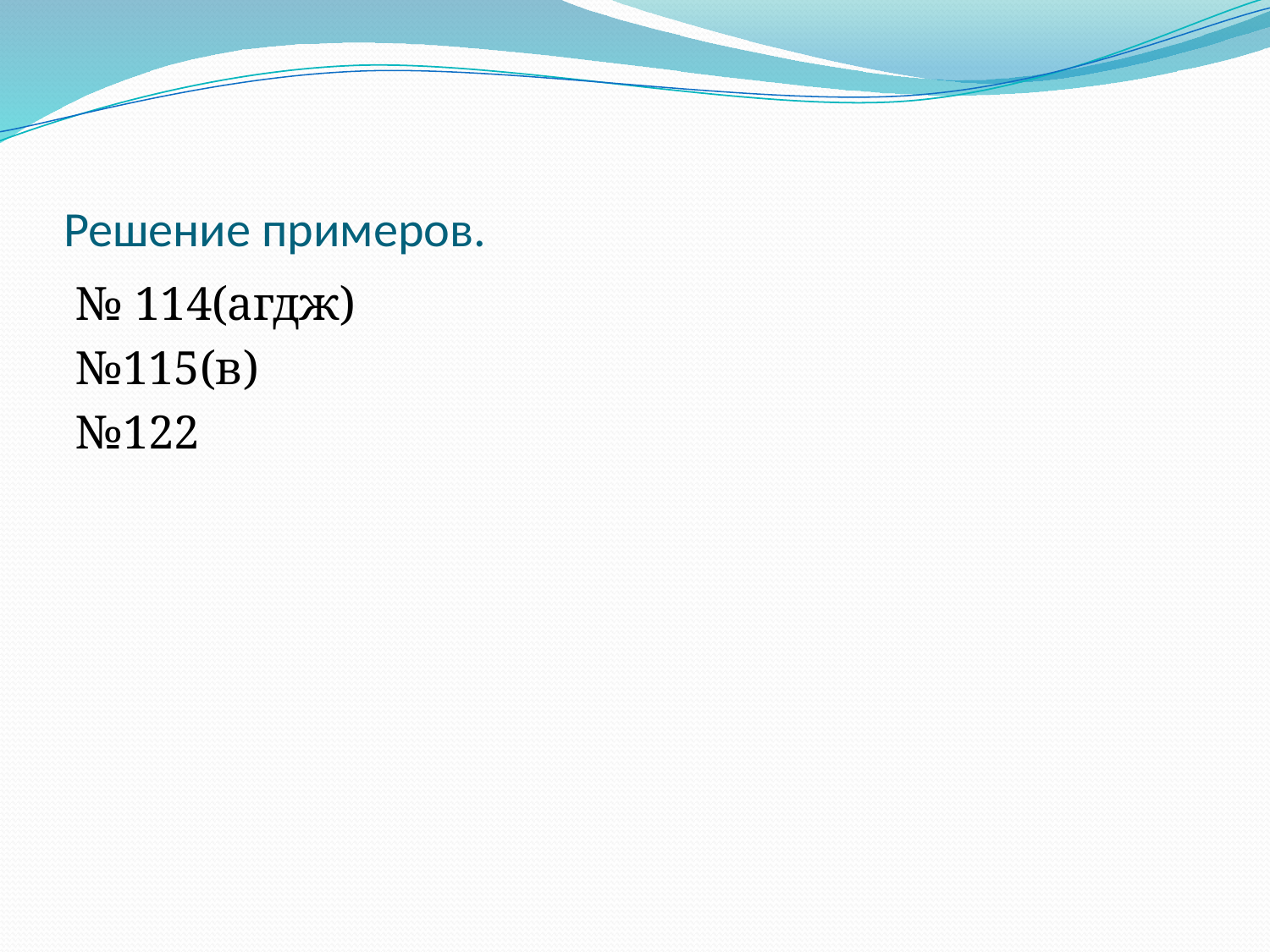

# Решение примеров.
№ 114(агдж)
№115(в)
№122